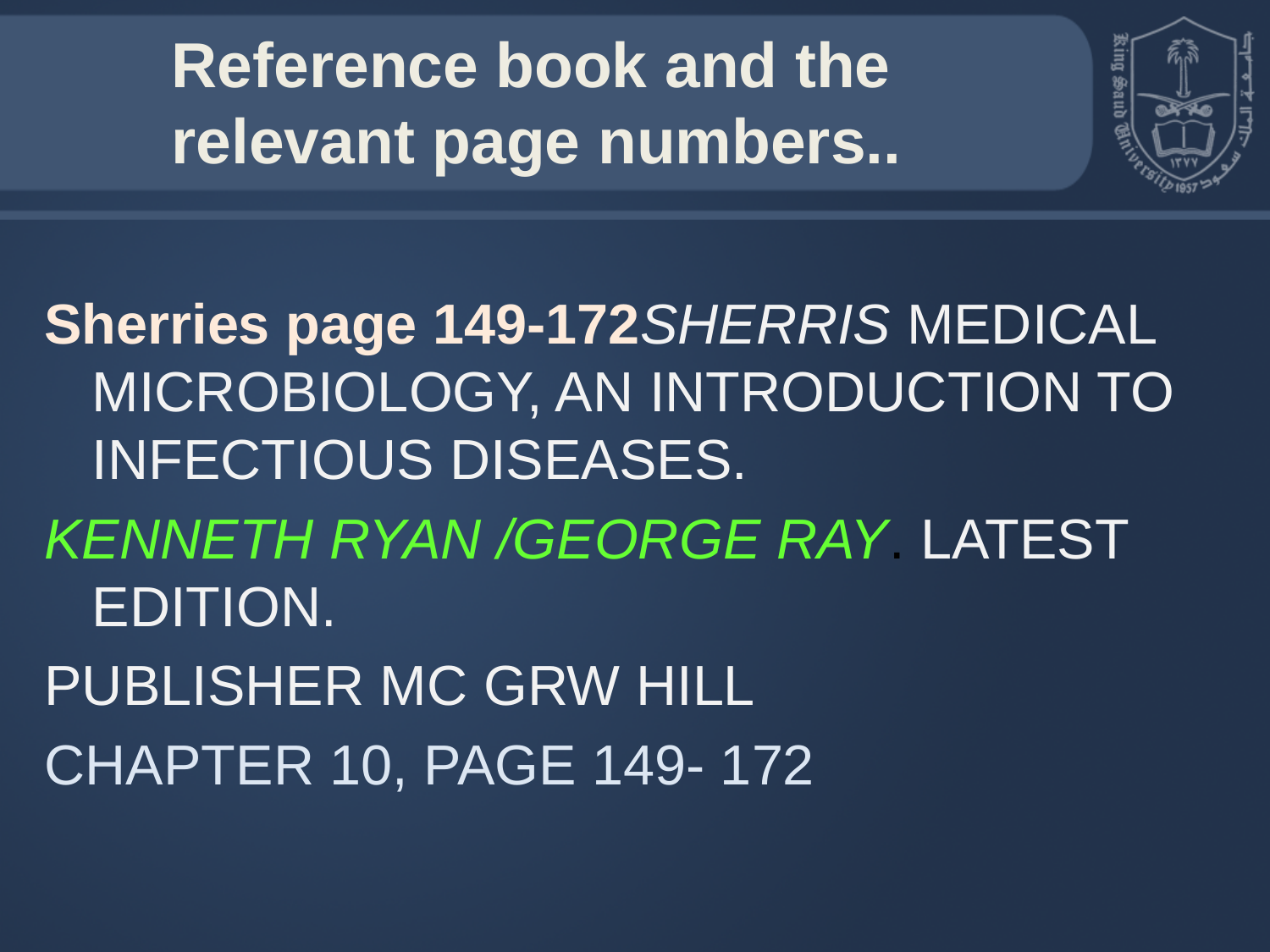

# Reference book and the relevant page numbers..
Sherries page 149-172SHERRIS MEDICAL MICROBIOLOGY, AN INTRODUCTION TO INFECTIOUS DISEASES.
KENNETH RYAN /GEORGE RAY. LATEST EDITION.
PUBLISHER MC GRW HILL
CHAPTER 10, PAGE 149- 172